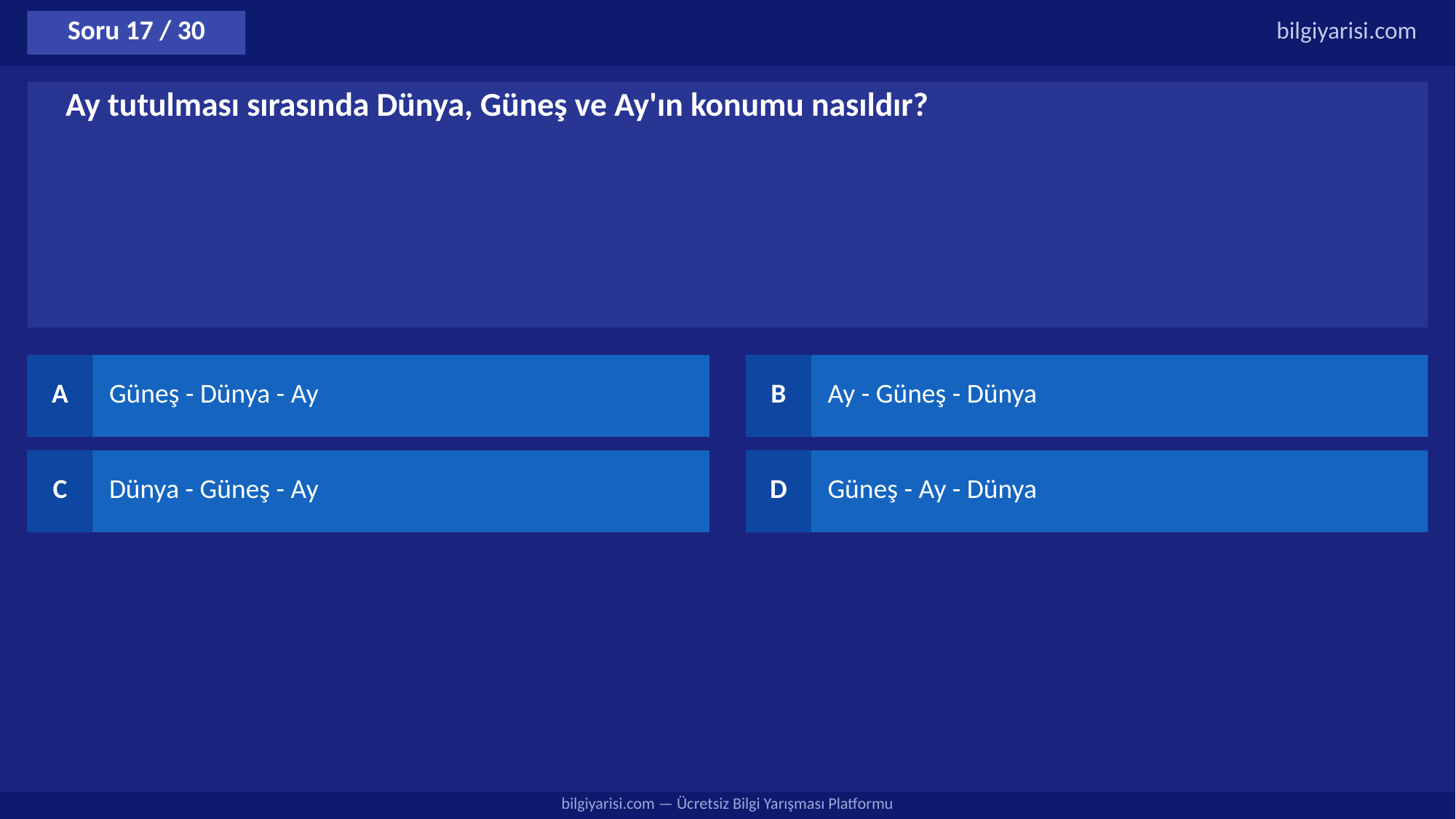

Soru 17 / 30
bilgiyarisi.com

Ay tutulması sırasında Dünya, Güneş ve Ay'ın konumu nasıldır?

A
Güneş - Dünya - Ay

B
Ay - Güneş - Dünya

C
Dünya - Güneş - Ay

D
Güneş - Ay - Dünya
bilgiyarisi.com — Ücretsiz Bilgi Yarışması Platformu